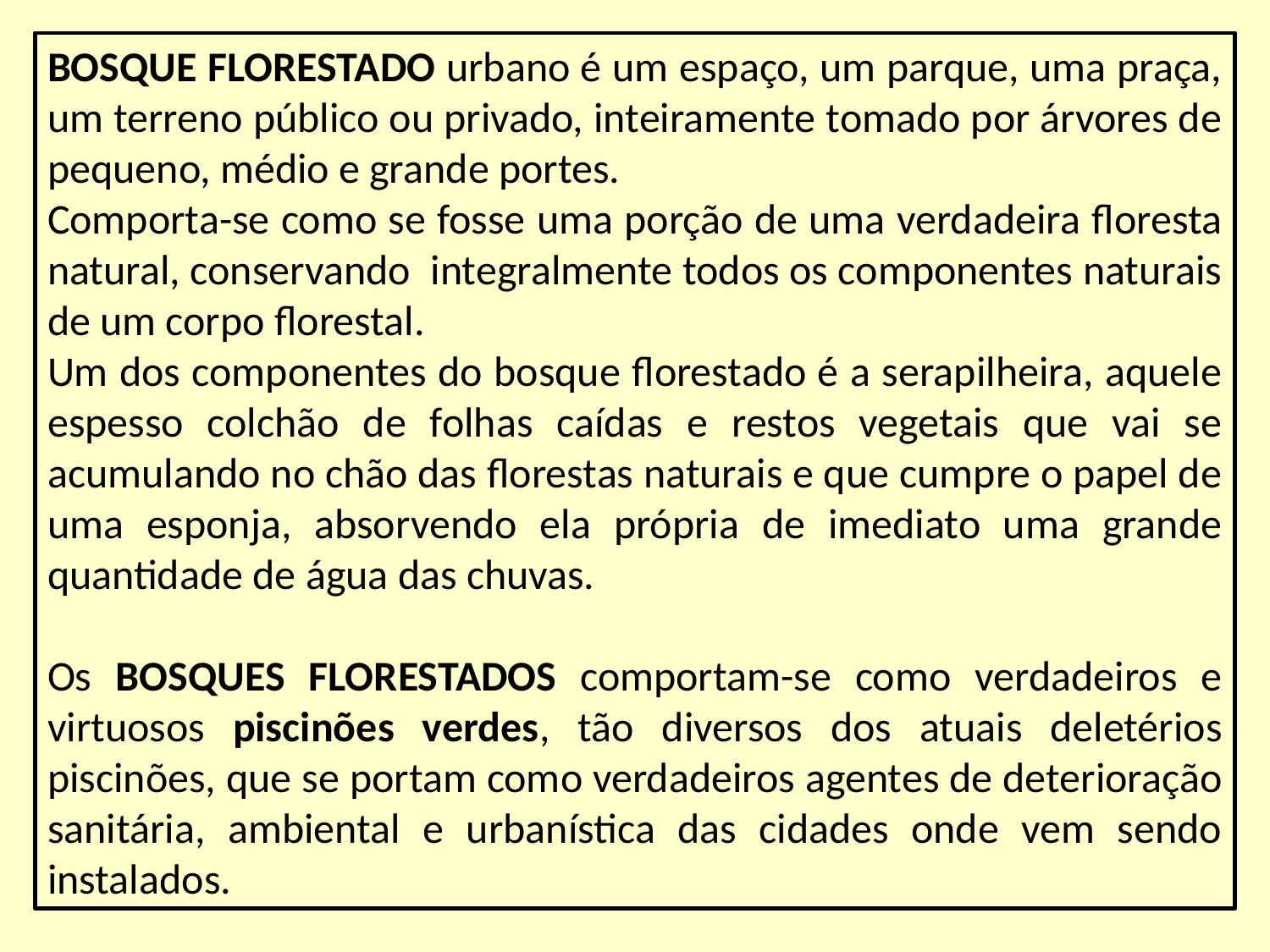

BOSQUE FLORESTADO urbano é um espaço, um parque, uma praça, um terreno público ou privado, inteiramente tomado por árvores de pequeno, médio e grande portes.
Comporta-se como se fosse uma porção de uma verdadeira floresta natural, conservando  integralmente todos os componentes naturais de um corpo florestal.
Um dos componentes do bosque florestado é a serapilheira, aquele espesso colchão de folhas caídas e restos vegetais que vai se acumulando no chão das florestas naturais e que cumpre o papel de uma esponja, absorvendo ela própria de imediato uma grande quantidade de água das chuvas.

Os BOSQUES FLORESTADOS comportam-se como verdadeiros e virtuosos piscinões verdes, tão diversos dos atuais deletérios piscinões, que se portam como verdadeiros agentes de deterioração sanitária, ambiental e urbanística das cidades onde vem sendo instalados.